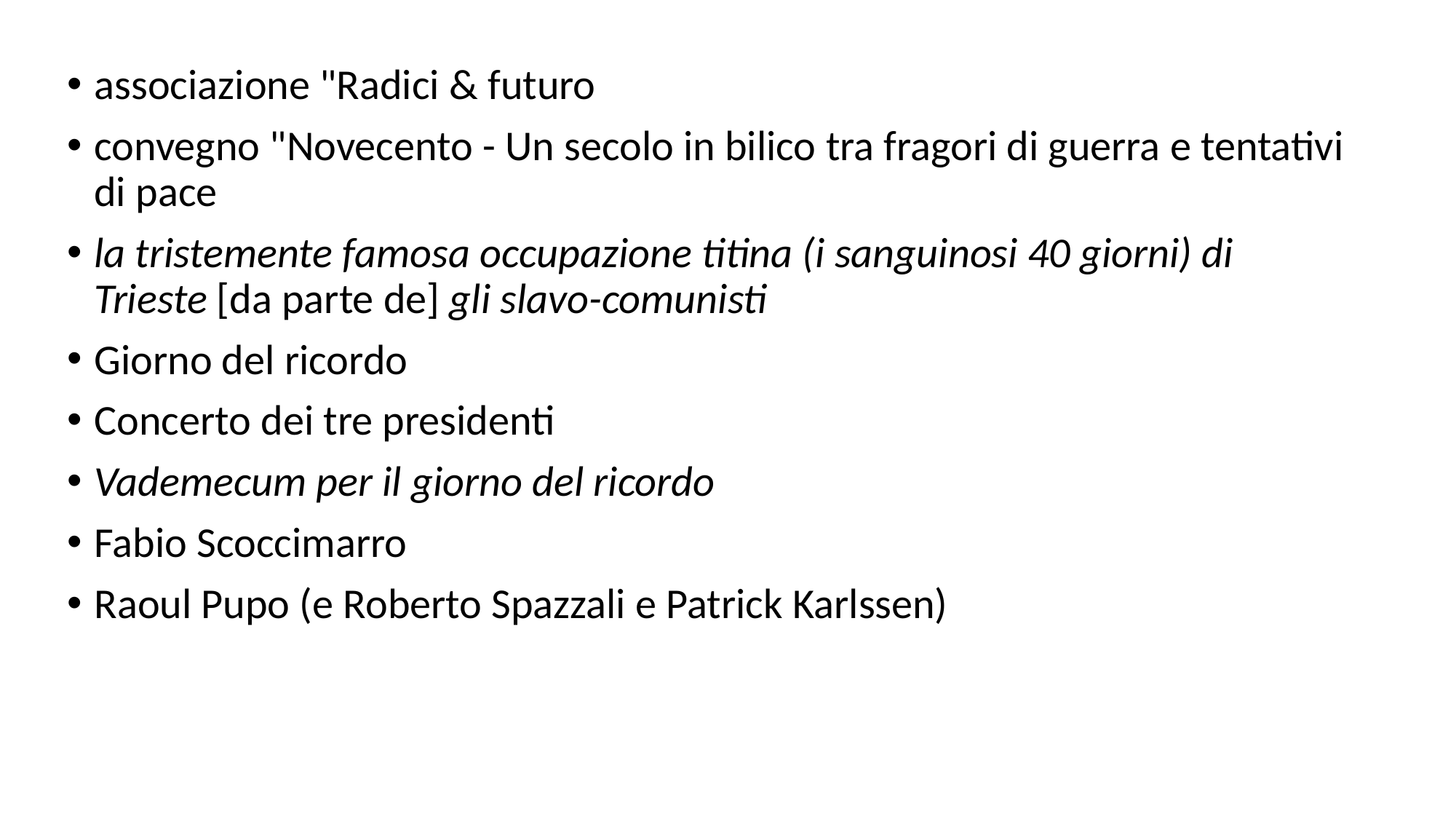

associazione "Radici & futuro
convegno "Novecento - Un secolo in bilico tra fragori di guerra e tentativi di pace
la tristemente famosa occupazione titina (i sanguinosi 40 giorni) di Trieste [da parte de] gli slavo-comunisti
Giorno del ricordo
Concerto dei tre presidenti
Vademecum per il giorno del ricordo
Fabio Scoccimarro
Raoul Pupo (e Roberto Spazzali e Patrick Karlssen)